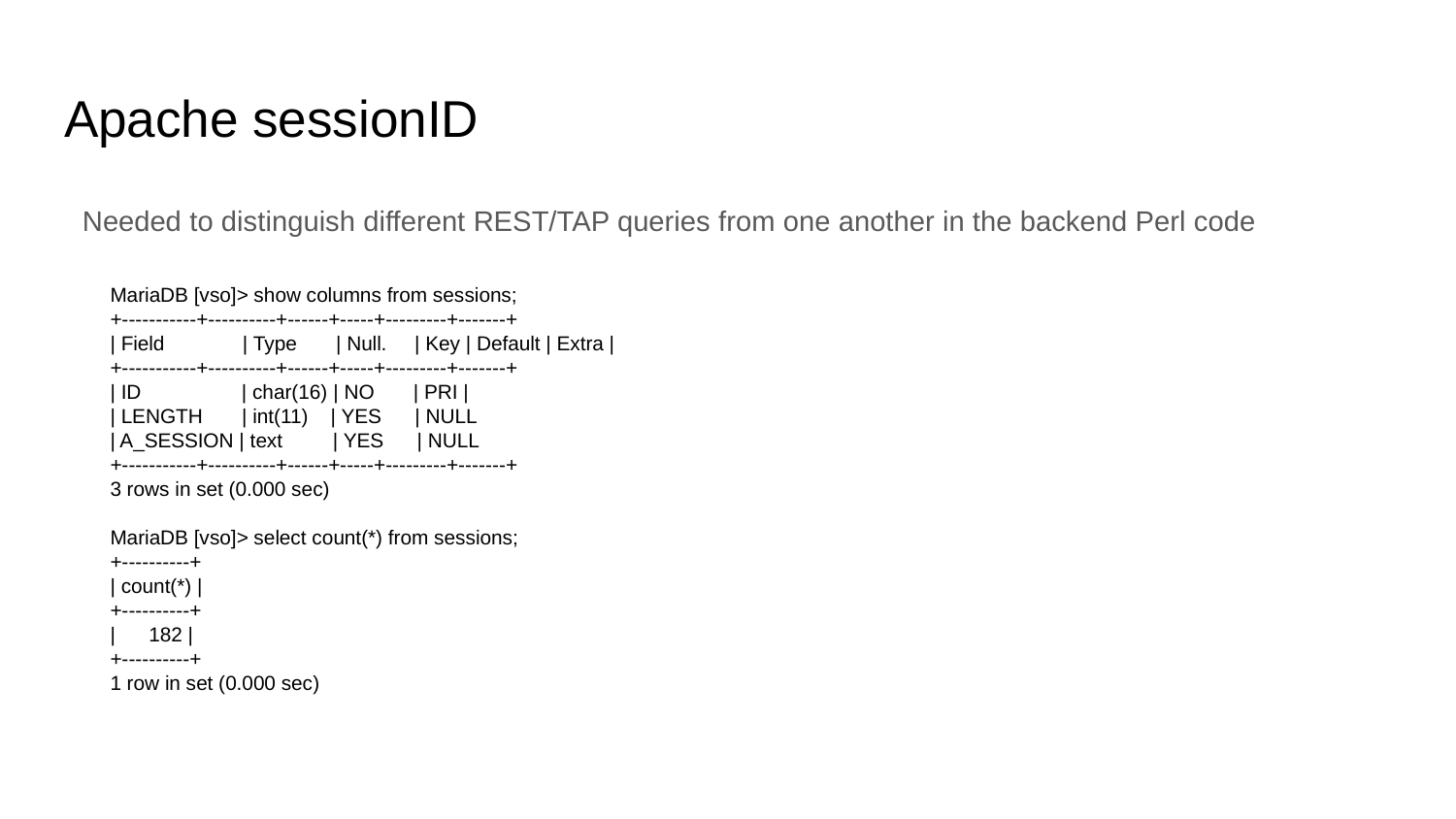

# Apache sessionID
Needed to distinguish different REST/TAP queries from one another in the backend Perl code
MariaDB [vso]> show columns from sessions;
+-----------+----------+------+-----+---------+-------+
| Field              | Type       | Null.     | Key | Default | Extra |
+-----------+----------+------+-----+---------+-------+
| ID                  | char(16) | NO       | PRI |
| LENGTH       | int(11)    | YES      | NULL
| A_SESSION | text         | YES      | NULL
+-----------+----------+------+-----+---------+-------+
3 rows in set (0.000 sec)

MariaDB [vso]> select count(*) from sessions;
+----------+
| count(*) |
+----------+
|      182 |
+----------+
1 row in set (0.000 sec)